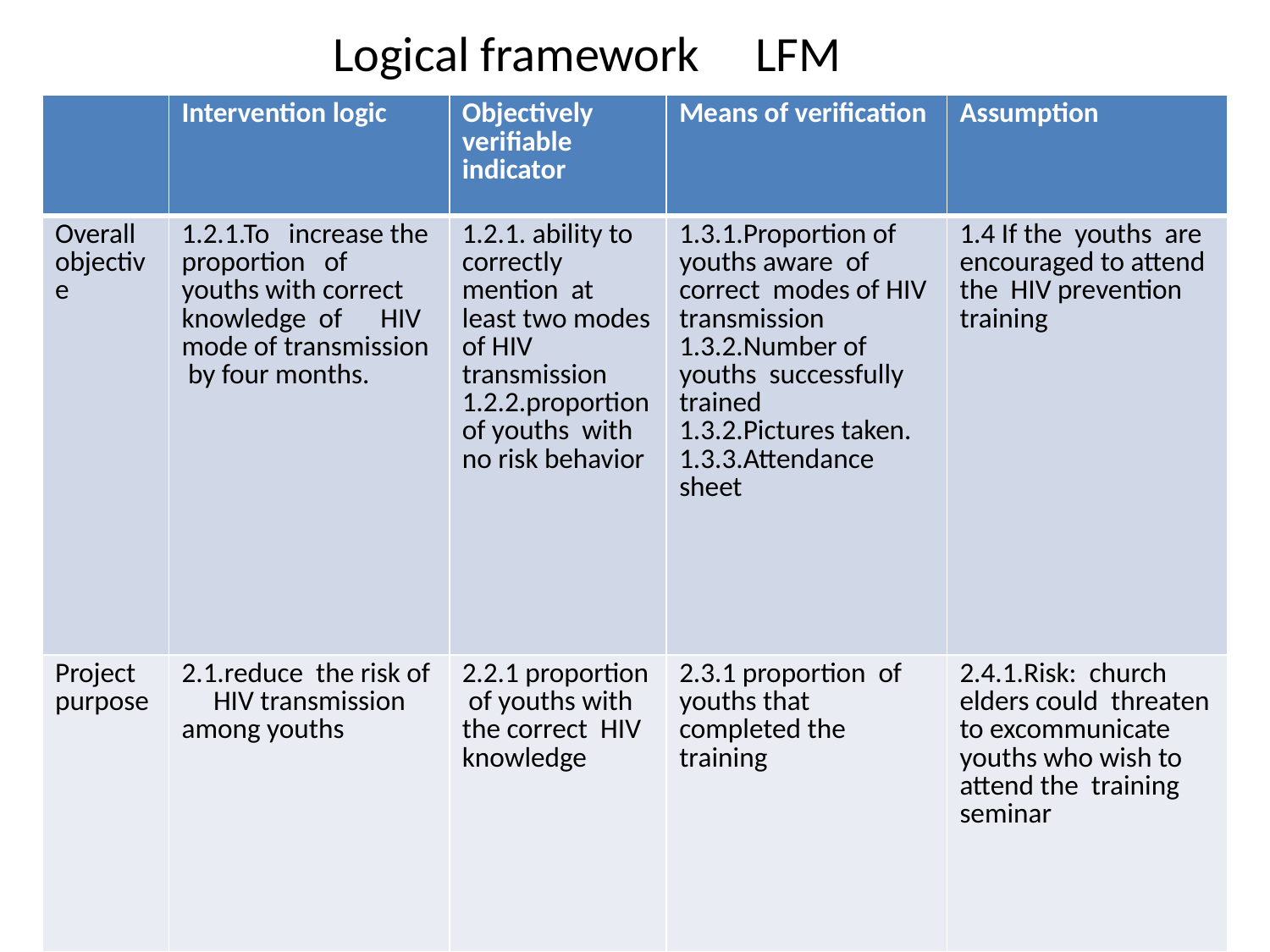

Logical framework     LFM
|  | Intervention logic | Objectively verifiable indicator | Means of verification | Assumption |
| --- | --- | --- | --- | --- |
| Overall objective | 1.2.1.To increase the proportion of youths with correct knowledge of HIV mode of transmission by four months. | 1.2.1. ability to correctly mention at least two modes of HIV transmission 1.2.2.proportion of youths with no risk behavior | 1.3.1.Proportion of youths aware of correct modes of HIV transmission 1.3.2.Number of youths successfully trained 1.3.2.Pictures taken. 1.3.3.Attendance sheet | 1.4 If the youths are encouraged to attend the HIV prevention training |
| Project purpose | 2.1.reduce the risk of HIV transmission among youths | 2.2.1 proportion of youths with the correct HIV knowledge | 2.3.1 proportion of youths that completed the training | 2.4.1.Risk: church elders could threaten to excommunicate youths who wish to attend the training seminar |